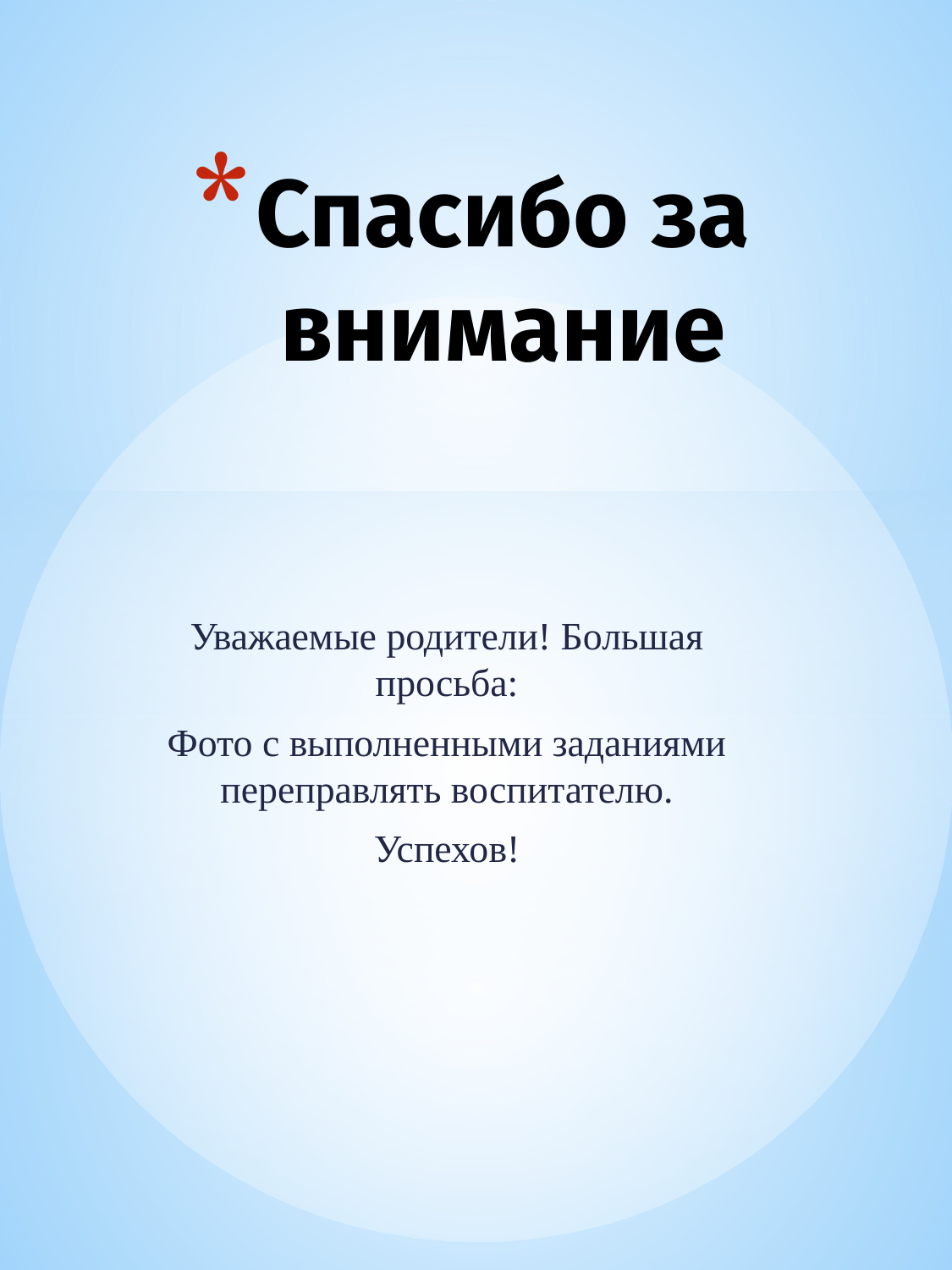

# Спасибо за внимание
Уважаемые родители! Большая просьба:
Фото с выполненными заданиями переправлять воспитателю.
Успехов!